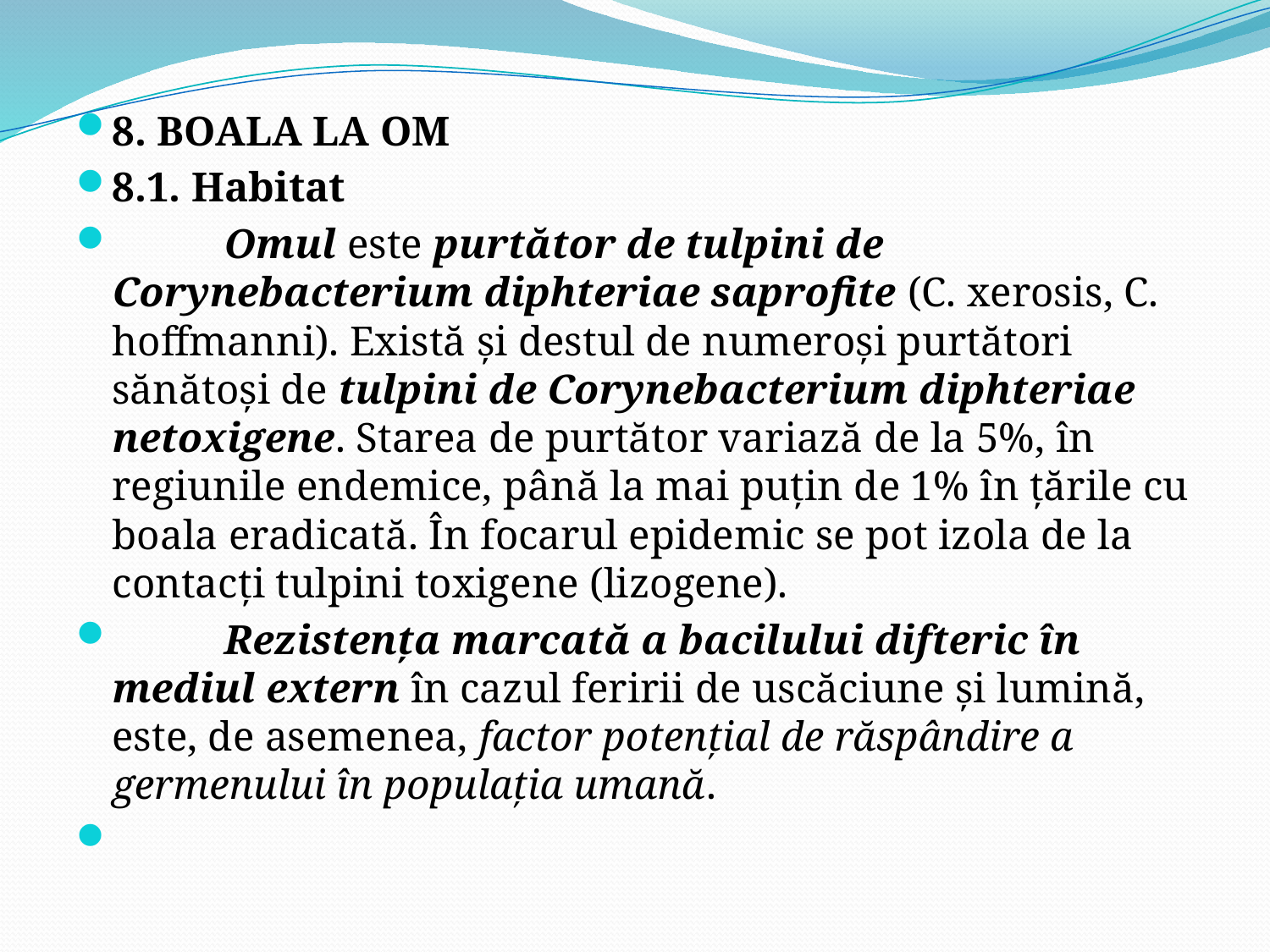

8. BOALA LA OM
8.1. Habitat
	Omul este purtător de tulpini de Corynebacterium diphteriae saprofite (C. xerosis, C. hoffmanni). Există şi destul de numeroşi purtători sănătoşi de tulpini de Corynebacterium diphteriae netoxigene. Starea de purtător variază de la 5%, în regiunile endemice, până la mai puţin de 1% în ţările cu boala eradicată. În focarul epidemic se pot izola de la contacţi tulpini toxigene (lizogene).
	Rezistenţa marcată a bacilului difteric în mediul extern în cazul feririi de uscăciune şi lumină, este, de asemenea, factor potenţial de răspândire a germenului în populaţia umană.